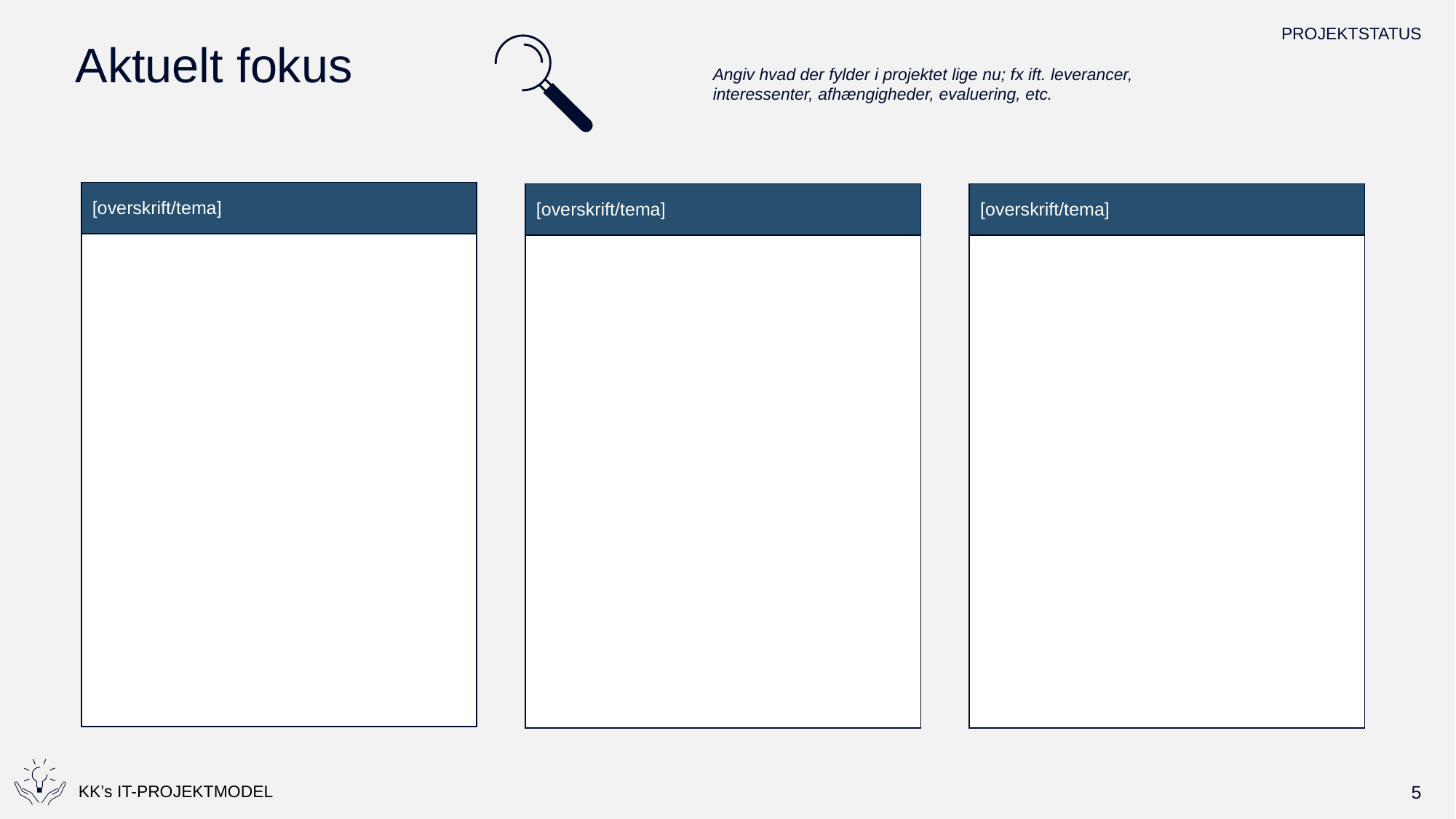

# Aktuelt fokus
Angiv hvad der fylder i projektet lige nu; fx ift. leverancer, interessenter, afhængigheder, evaluering, etc.
| [overskrift/tema] |
| --- |
|  |
| [overskrift/tema] |
| --- |
|  |
| [overskrift/tema] |
| --- |
|  |

5